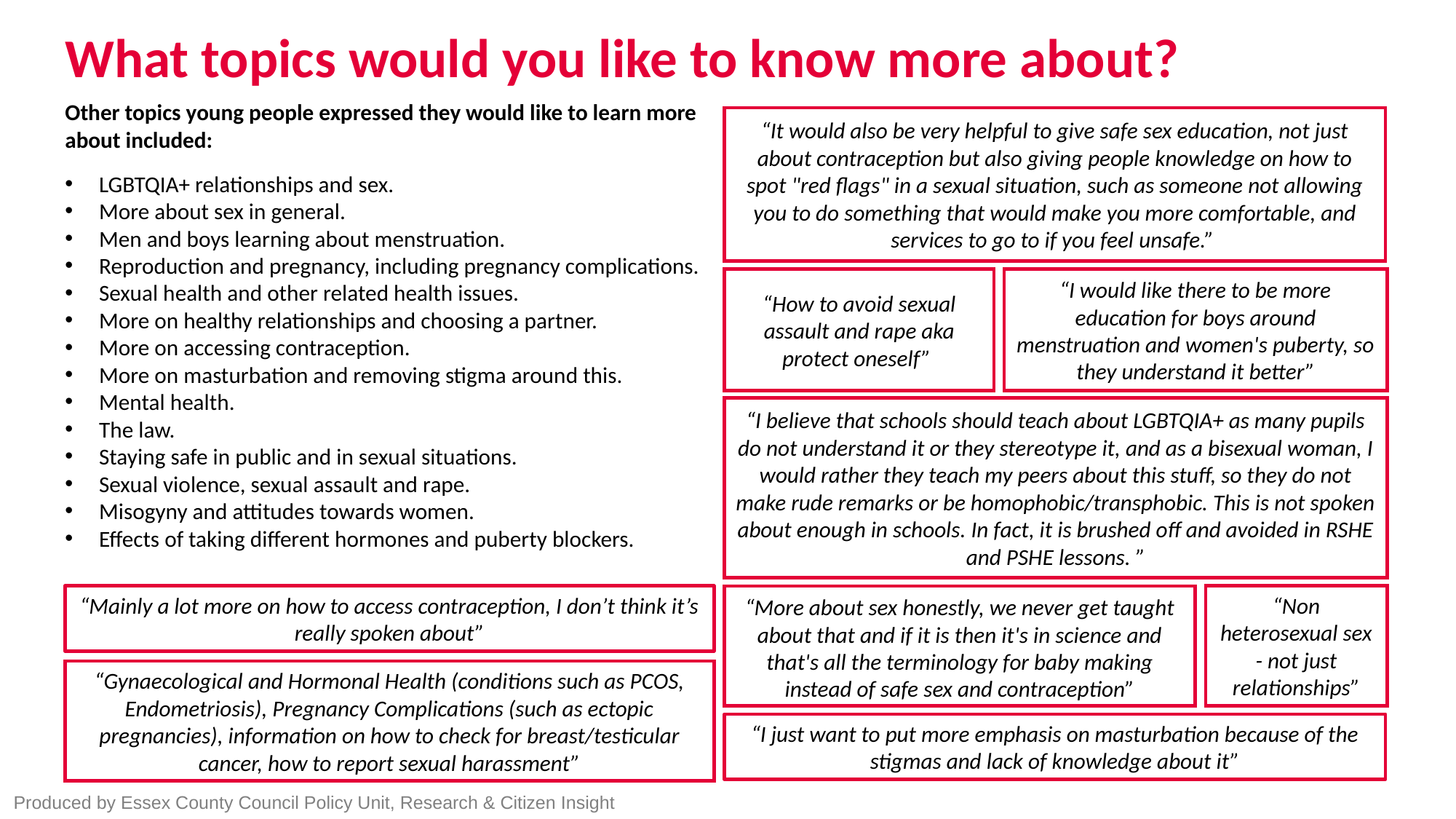

# What topics would you like to know more about?
Other topics young people expressed they would like to learn more about included:
LGBTQIA+ relationships and sex.
More about sex in general.
Men and boys learning about menstruation.
Reproduction and pregnancy, including pregnancy complications.
Sexual health and other related health issues.
More on healthy relationships and choosing a partner.
More on accessing contraception.
More on masturbation and removing stigma around this.
Mental health.
The law.
Staying safe in public and in sexual situations.
Sexual violence, sexual assault and rape.
Misogyny and attitudes towards women.
Effects of taking different hormones and puberty blockers.

“It would also be very helpful to give safe sex education, not just about contraception but also giving people knowledge on how to spot "red flags" in a sexual situation, such as someone not allowing you to do something that would make you more comfortable, and services to go to if you feel unsafe.”
“How to avoid sexual assault and rape aka protect oneself”
“I would like there to be more education for boys around menstruation and women's puberty, so they understand it better”
“I believe that schools should teach about LGBTQIA+ as many pupils do not understand it or they stereotype it, and as a bisexual woman, I would rather they teach my peers about this stuff, so they do not make rude remarks or be homophobic/transphobic. This is not spoken about enough in schools. In fact, it is brushed off and avoided in RSHE and PSHE lessons. ”
“Mainly a lot more on how to access contraception, I don’t think it’s really spoken about”

“Non heterosexual sex - not just relationships”

“More about sex honestly, we never get taught about that and if it is then it's in science and that's all the terminology for baby making instead of safe sex and contraception”
“Gynaecological and Hormonal Health (conditions such as PCOS, Endometriosis), Pregnancy Complications (such as ectopic pregnancies), information on how to check for breast/testicular cancer, how to report sexual harassment”
“I just want to put more emphasis on masturbation because of the stigmas and lack of knowledge about it”
Produced by Essex County Council Policy Unit, Research & Citizen Insight